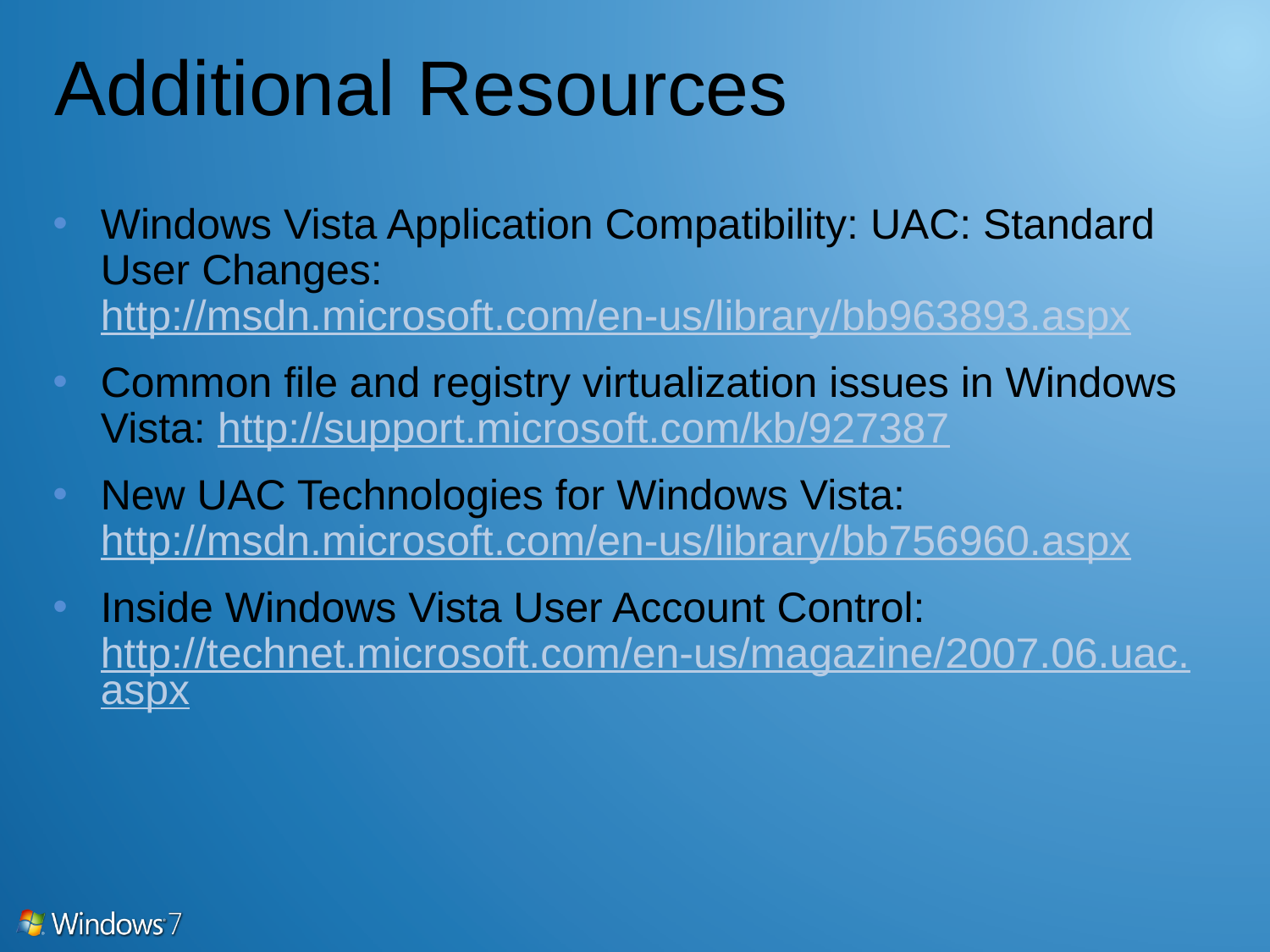

# Additional Resources
Windows Vista Application Compatibility: UAC: Standard User Changes:  http://msdn.microsoft.com/en-us/library/bb963893.aspx
Common file and registry virtualization issues in Windows Vista: http://support.microsoft.com/kb/927387
New UAC Technologies for Windows Vista: http://msdn.microsoft.com/en-us/library/bb756960.aspx
Inside Windows Vista User Account Control: http://technet.microsoft.com/en-us/magazine/2007.06.uac.aspx